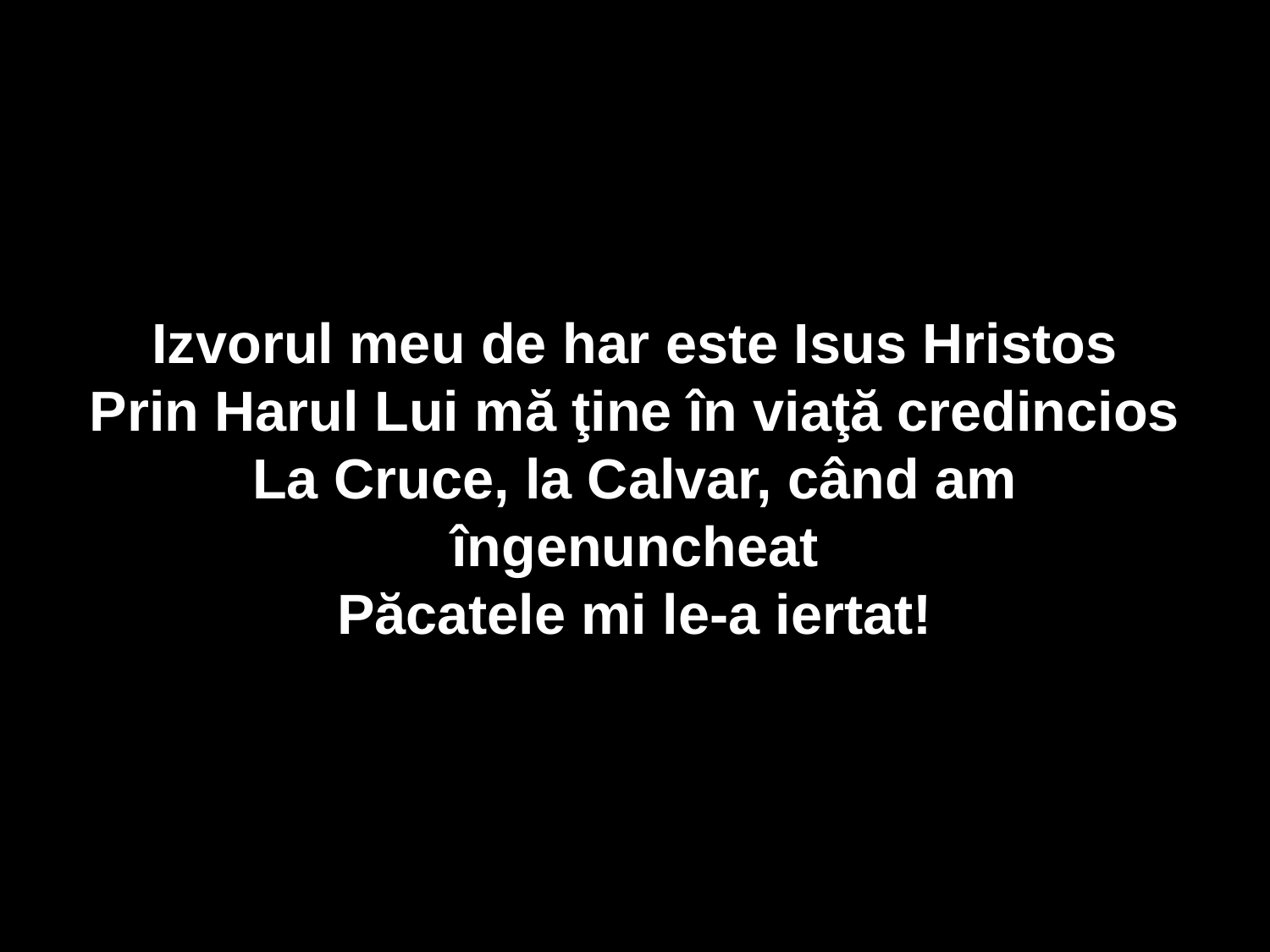

Izvorul meu de har este Isus Hristos
Prin Harul Lui mă ţine în viaţă credincios
La Cruce, la Calvar, când am îngenuncheat
Păcatele mi le-a iertat!